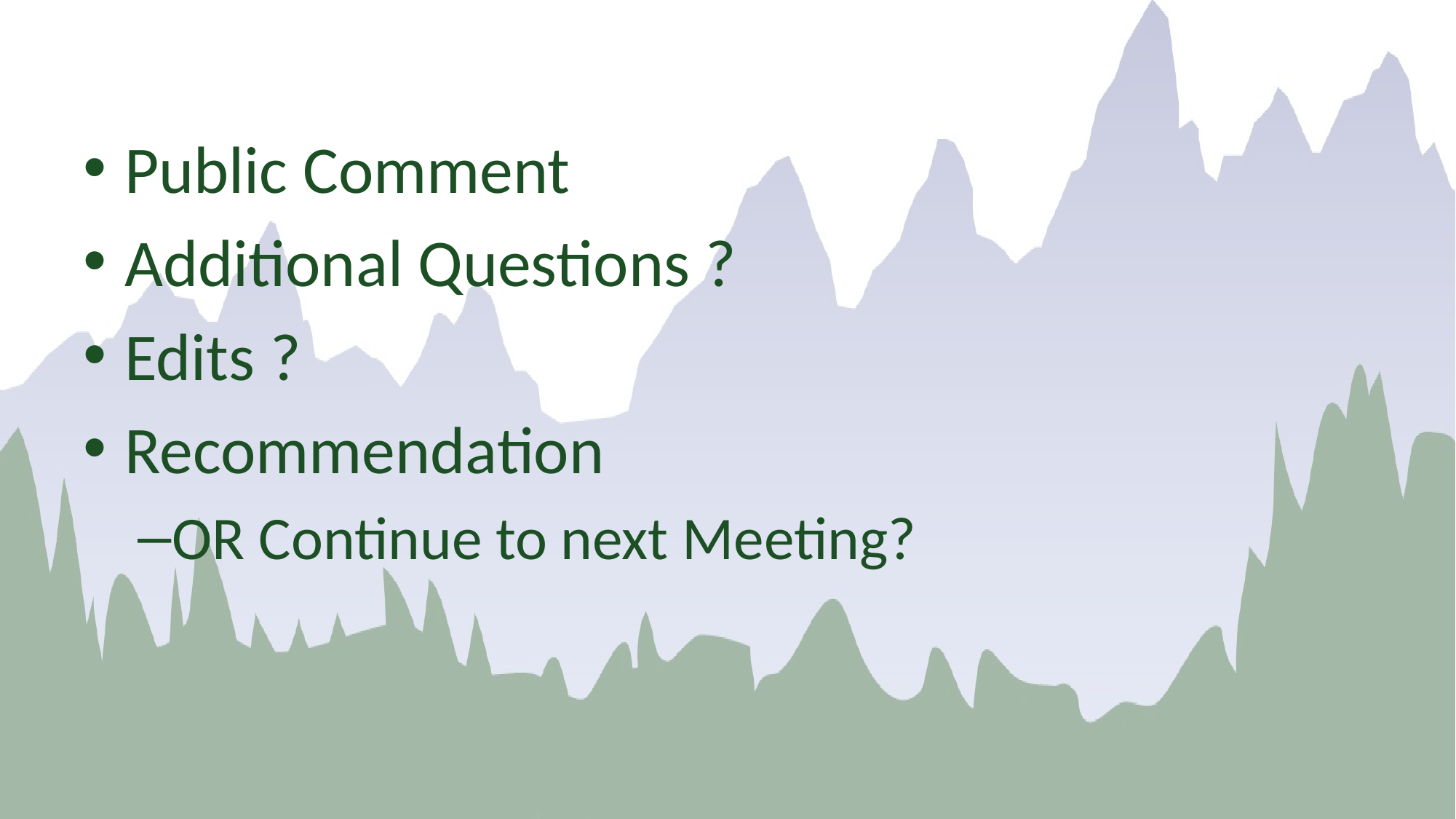

Public Comment
Additional Questions ?
Edits ?
Recommendation
OR Continue to next Meeting?